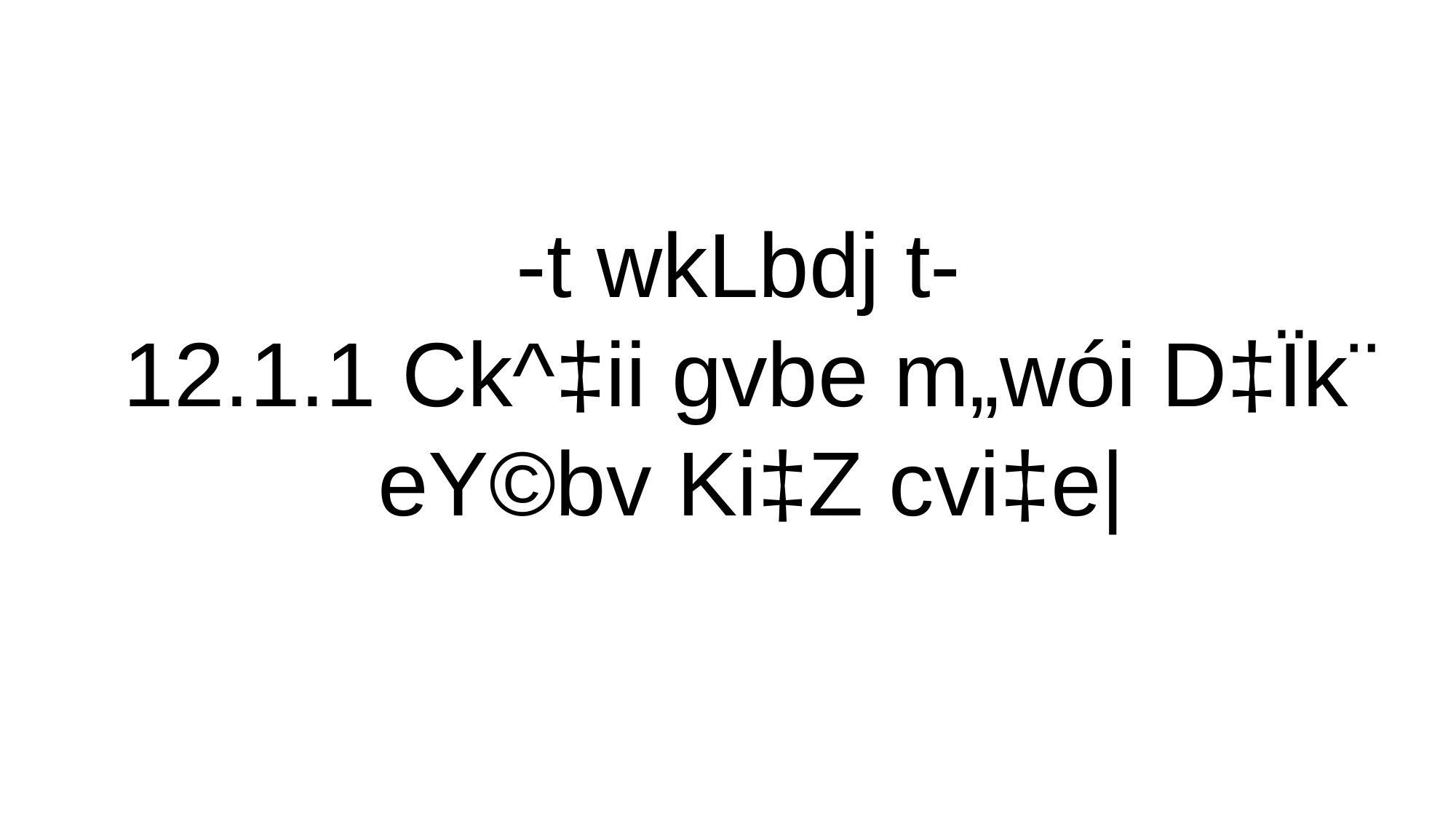

-t wkLbdj t-
12.1.1 Ck^‡ii gvbe m„wói D‡Ïk¨
eY©bv Ki‡Z cvi‡e|